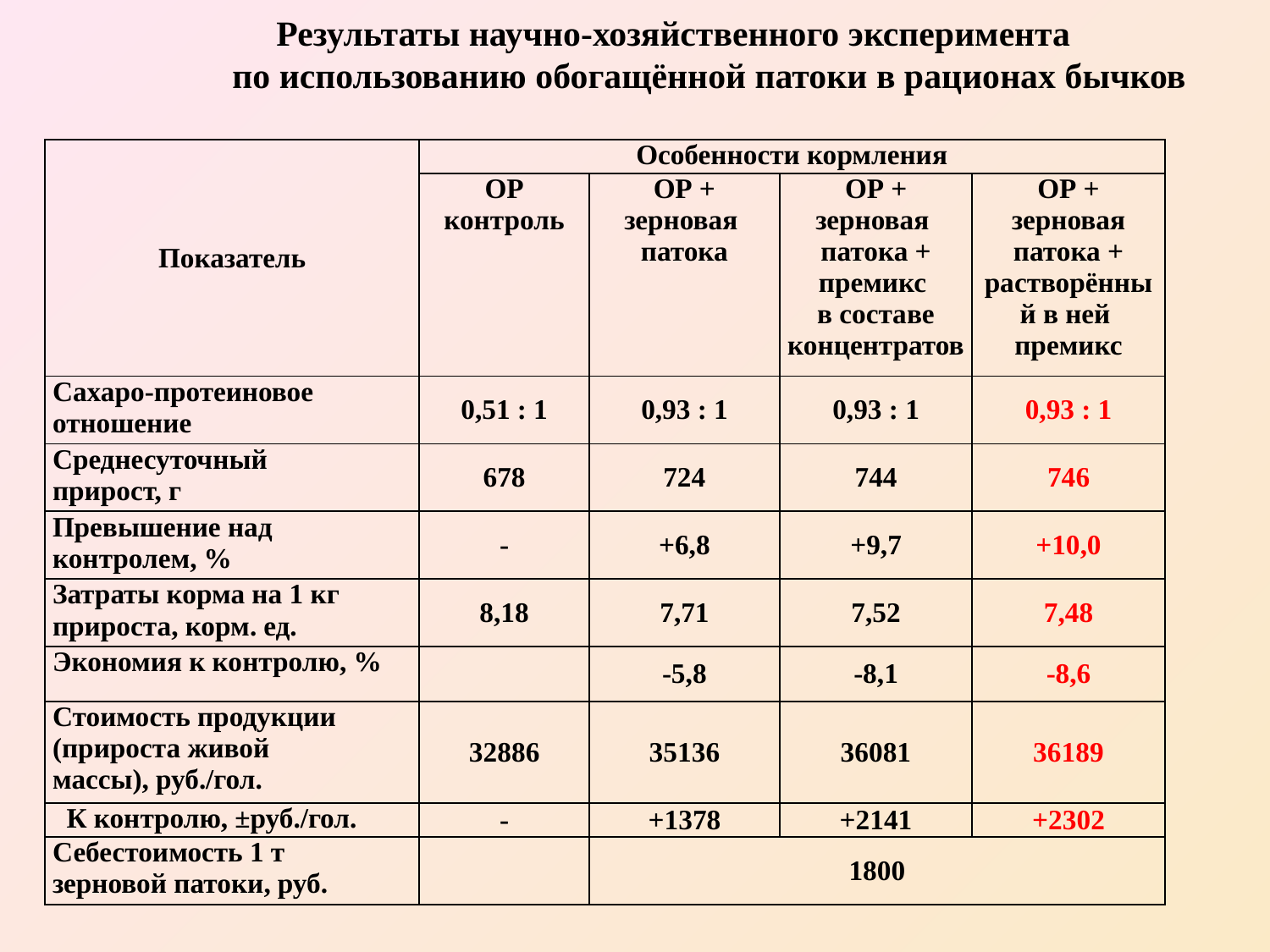

Результаты научно-хозяйственного эксперимента
       по использованию обогащённой патоки в рационах бычков
| Показатель | Особенности кормления |  |  |  |
| --- | --- | --- | --- | --- |
|  | ОР контроль | ОР + зерновая патока | ОР + зерновая патока + премикс в составе концентратов | ОР + зерновая патока + растворённый в ней премикс |
| Сахаро-протеиновое отношение | 0,51 : 1 | 0,93 : 1 | 0,93 : 1 | 0,93 : 1 |
| Среднесуточный прирост, г | 678 | 724 | 744 | 746 |
| Превышение над контролем, % | - | +6,8 | +9,7 | +10,0 |
| Затраты корма на 1 кг прироста, корм. ед. | 8,18 | 7,71 | 7,52 | 7,48 |
| Экономия к контролю, % |  | -5,8 | -8,1 | -8,6 |
| Стоимость продукции (прироста живой массы), руб./гол. | 32886 | 35136 | 36081 | 36189 |
| К контролю, ±руб./гол. | - | +1378 | +2141 | +2302 |
| Себестоимость 1 т зерновой патоки, руб. |  | 1800 |  |  |